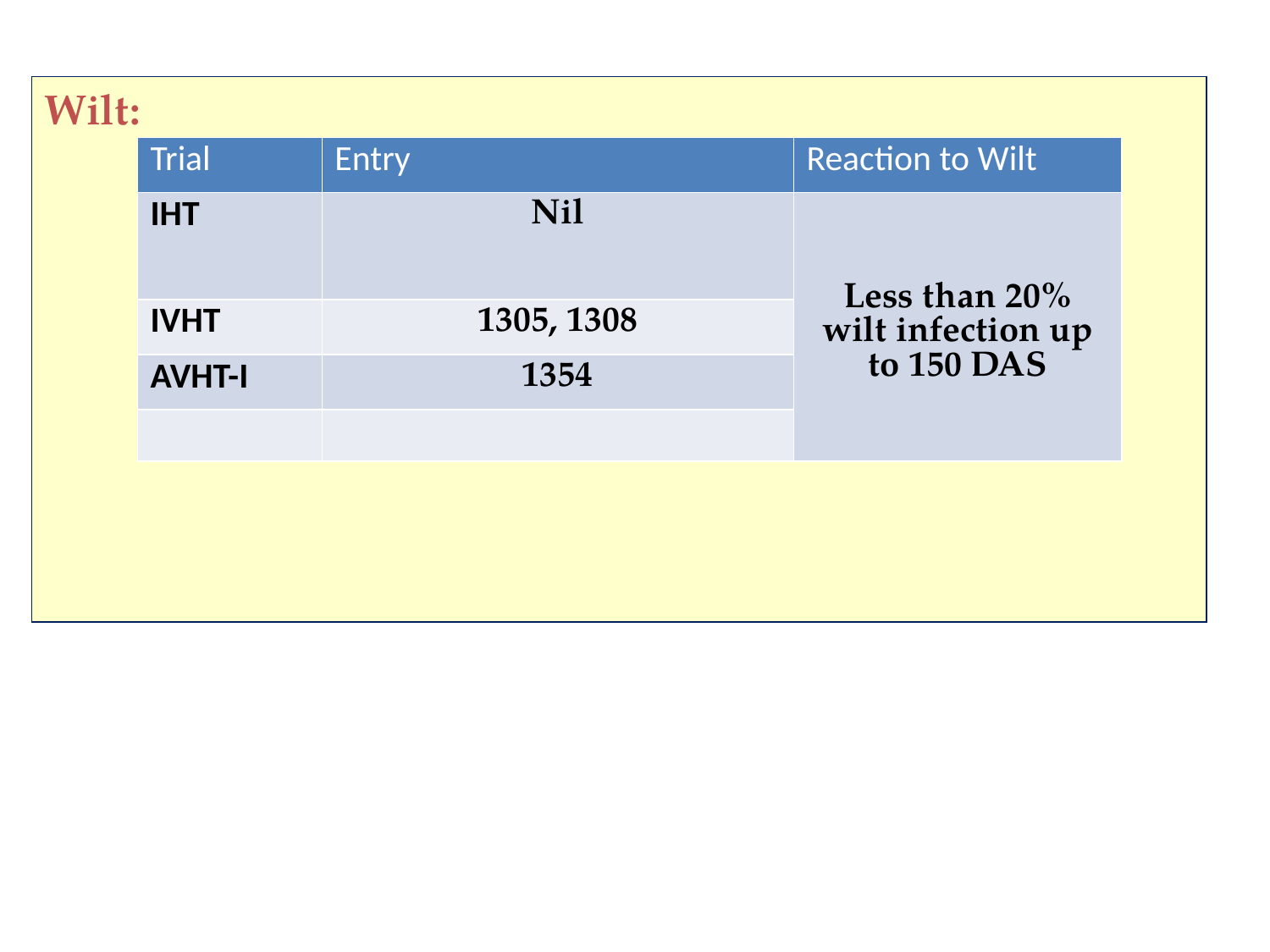

Wilt:

| Trial | Entry | Reaction to Wilt |
| --- | --- | --- |
| IHT | Nil | Less than 20% wilt infection up to 150 DAS |
| IVHT | 1305, 1308 |  |
| AVHT-I | 1354 |  |
|  |  |  |